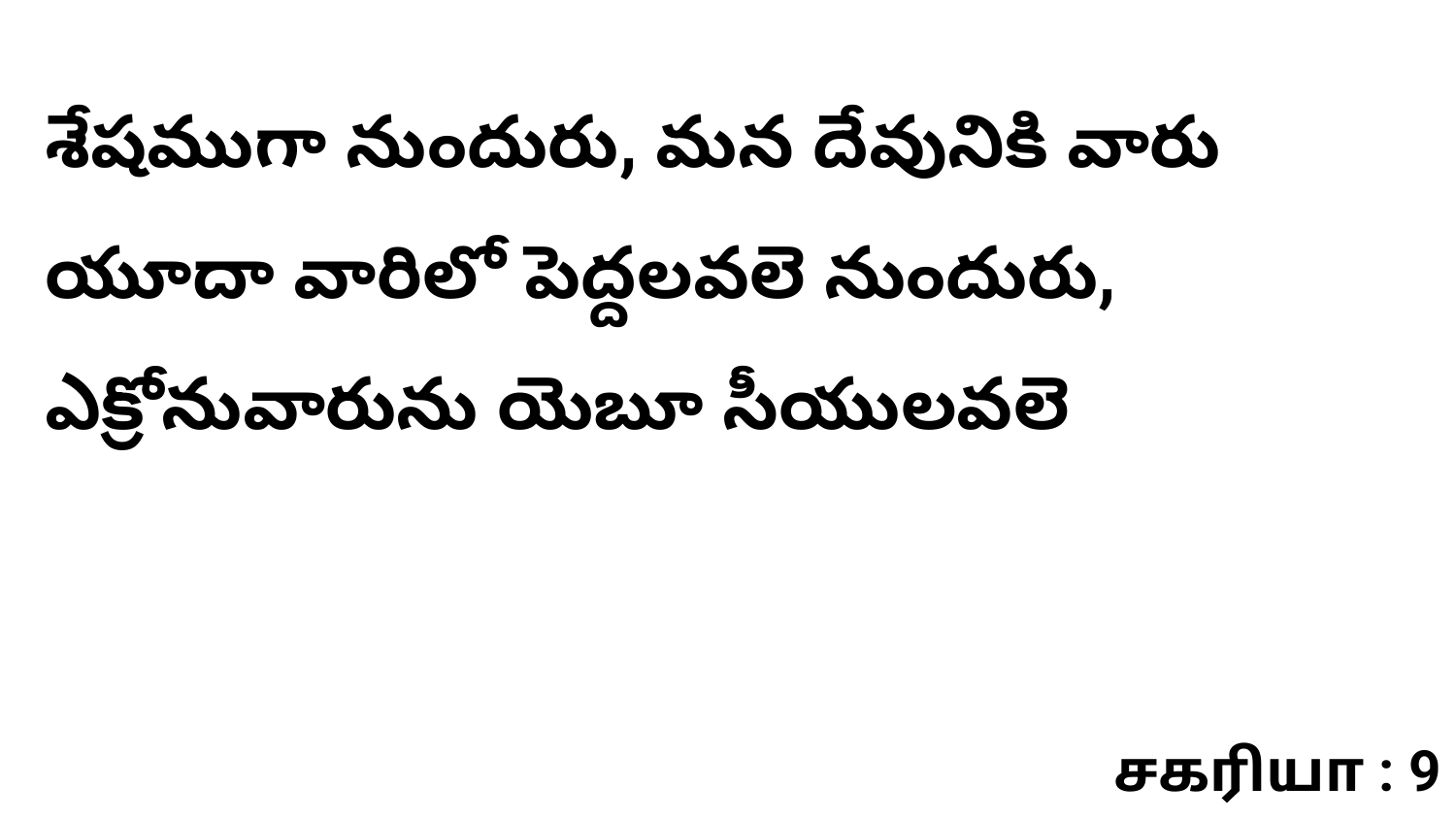

శేషముగా నుందురు, మన దేవునికి వారు యూదా వారిలో పెద్దలవలె నుందురు, ఎక్రోనువారును యెబూ సీయులవలె
சகரியா : 9